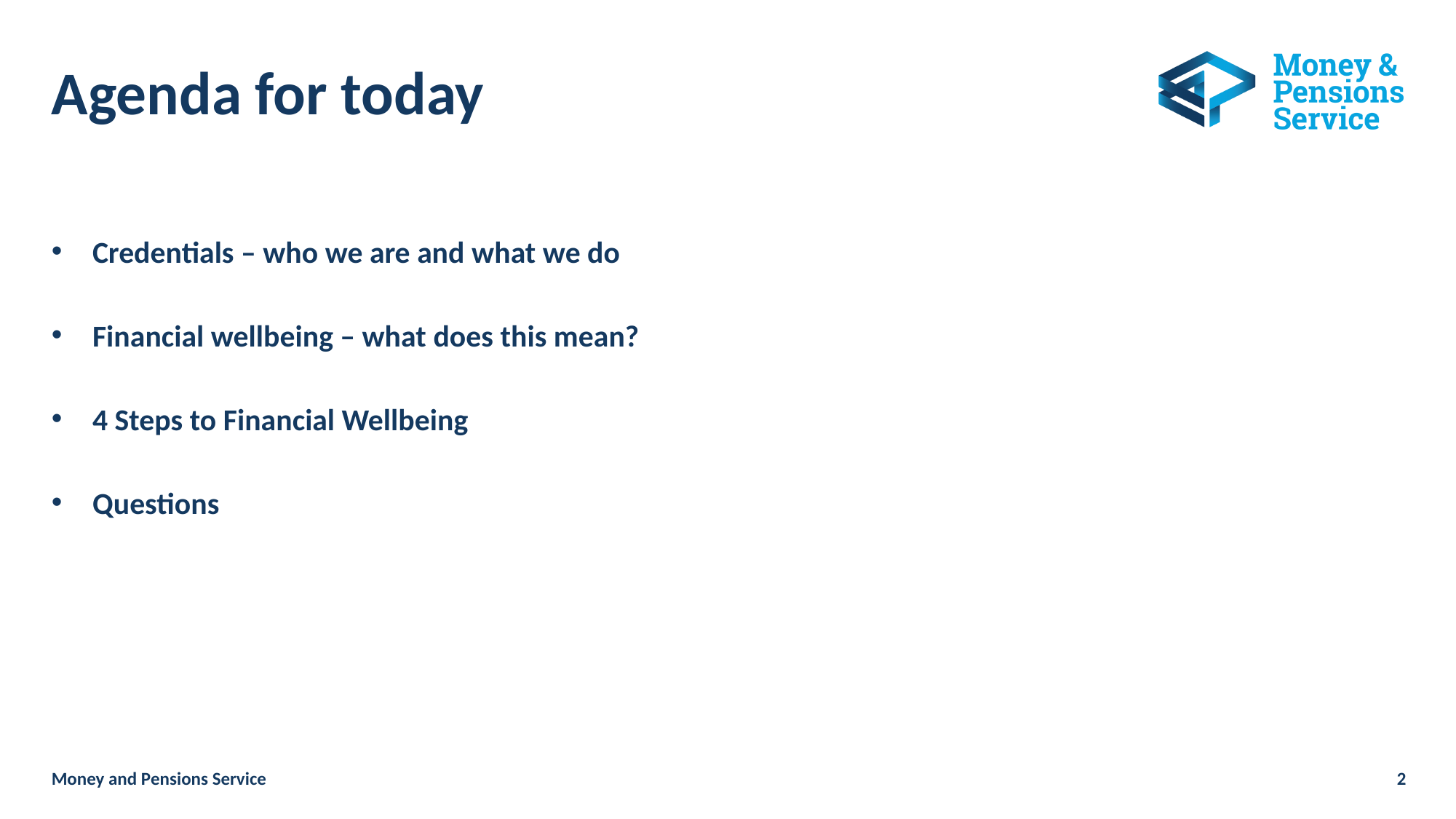

# Agenda for today
Credentials – who we are and what we do

Financial wellbeing – what does this mean?

4 Steps to Financial Wellbeing

Questions

2